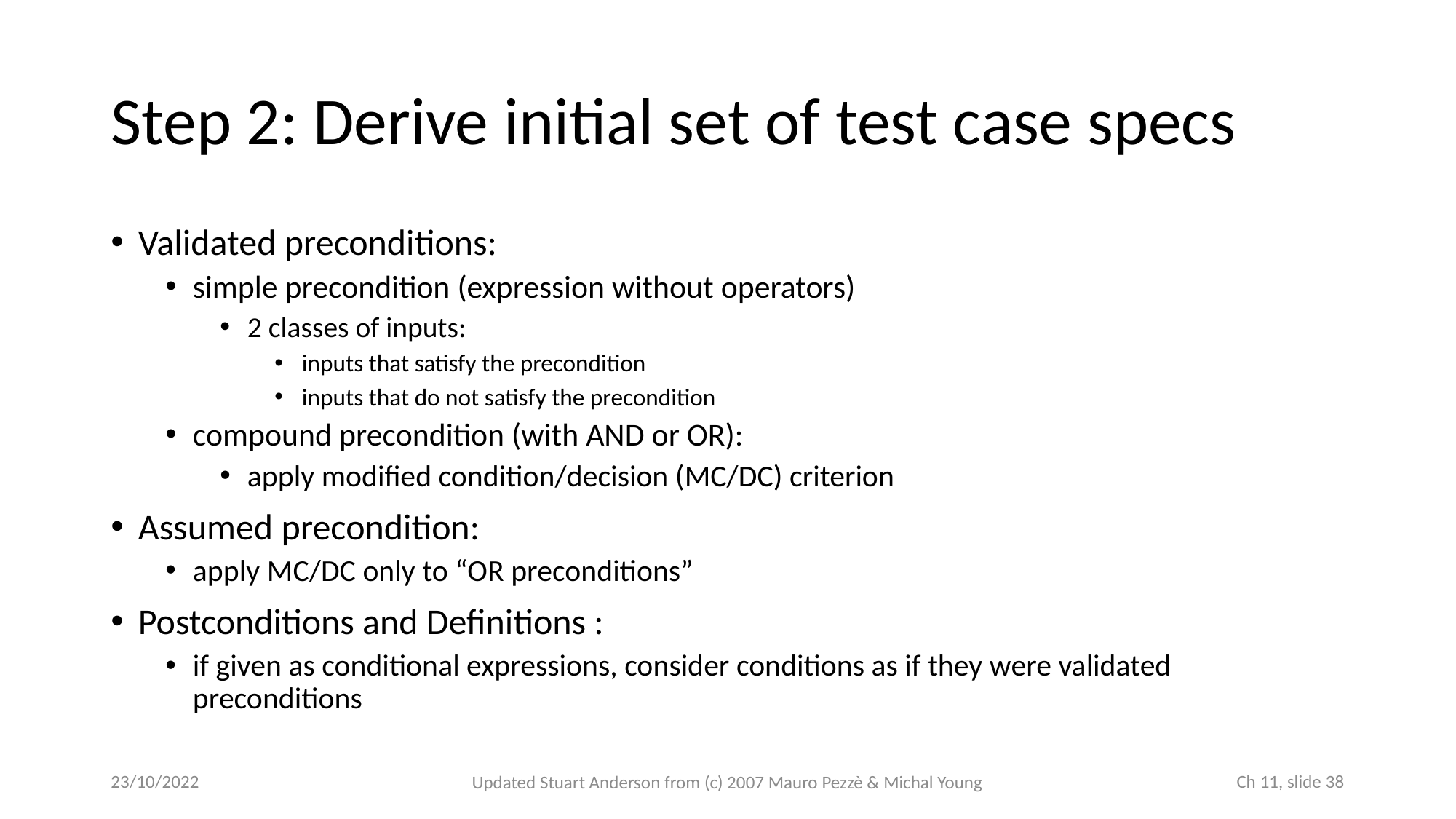

# Step 2: Derive initial set of test case specs
Validated preconditions:
simple precondition (expression without operators)
2 classes of inputs:
inputs that satisfy the precondition
inputs that do not satisfy the precondition
compound precondition (with AND or OR):
apply modified condition/decision (MC/DC) criterion
Assumed precondition:
apply MC/DC only to “OR preconditions”
Postconditions and Definitions :
if given as conditional expressions, consider conditions as if they were validated preconditions
23/10/2022
 Ch 11, slide 38
Updated Stuart Anderson from (c) 2007 Mauro Pezzè & Michal Young